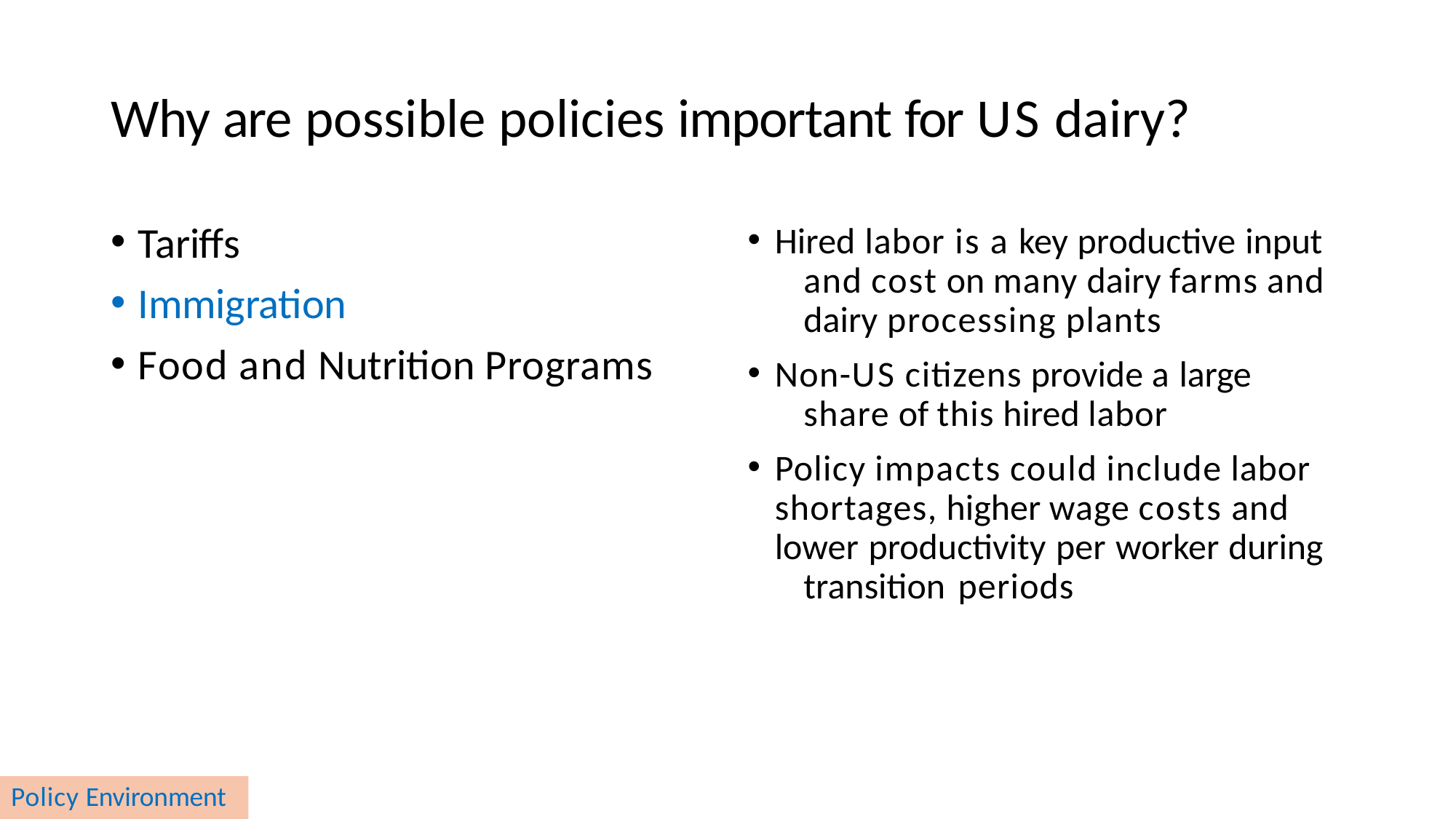

# Why are possible policies important for US dairy?
Tariffs
Immigration
Food and Nutrition Programs
Hired labor is a key productive input 	and cost on many dairy farms and 	dairy processing plants
Non-US citizens provide a large 	share of this hired labor
Policy impacts could include labor 	shortages, higher wage costs and 	lower productivity per worker during 	transition periods

Policy Environment